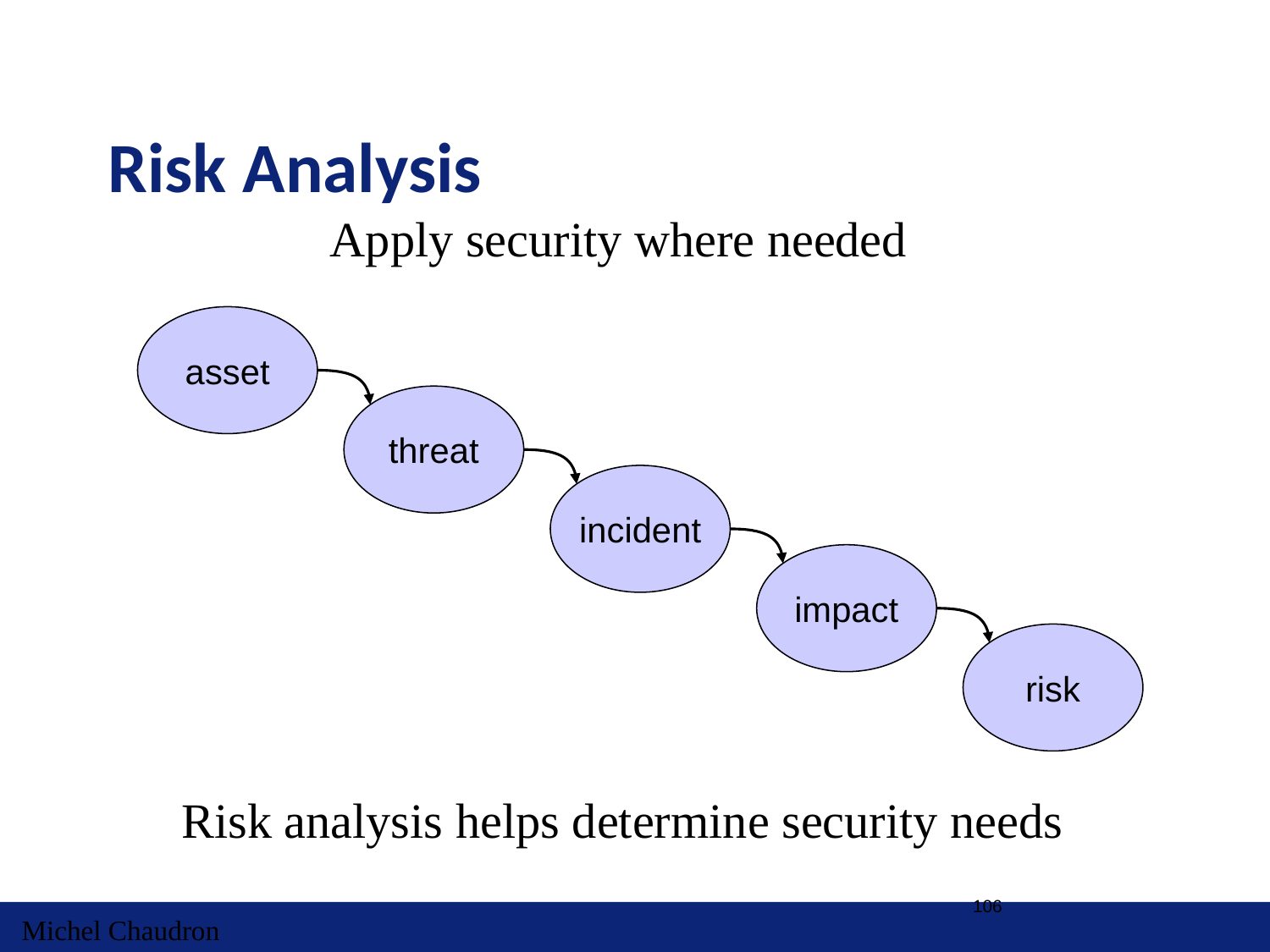

# Risk Analysis
Apply security where needed
asset
threat
incident
impact
risk
Risk analysis helps determine security needs
106